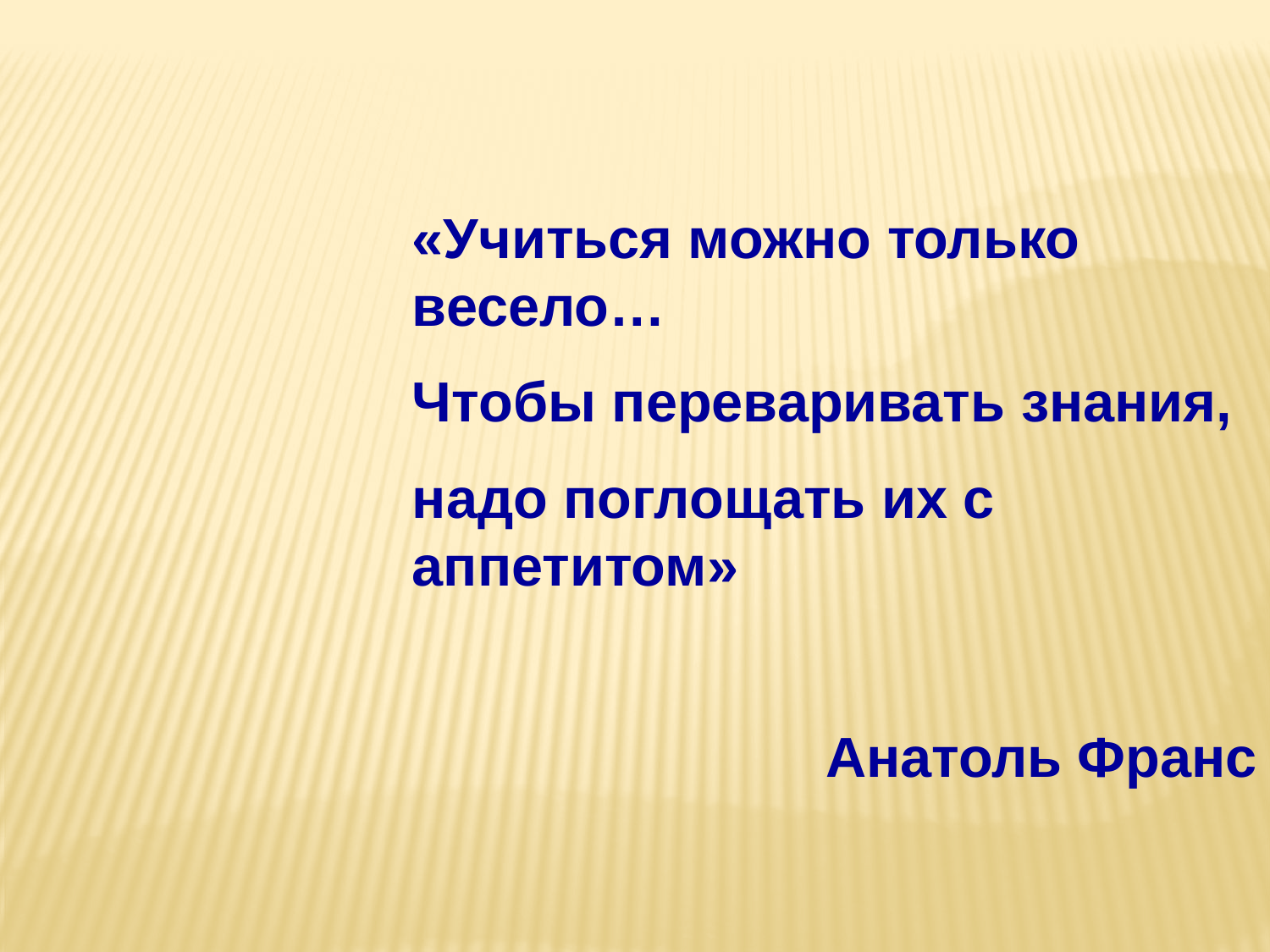

«Учиться можно только весело…
Чтобы переваривать знания,
надо поглощать их с аппетитом»

Анатоль Франс